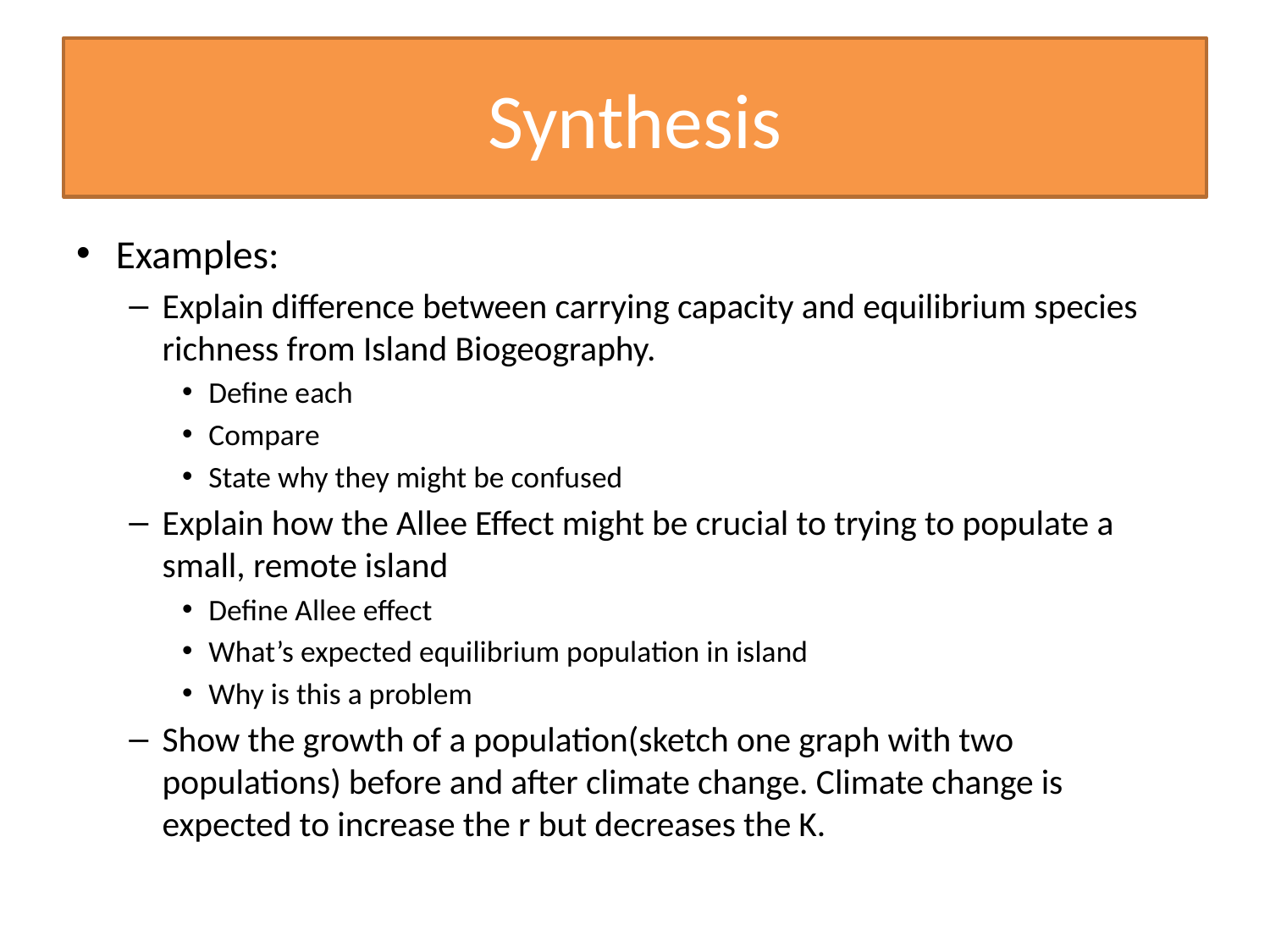

# Synthesis
Examples:
Explain difference between carrying capacity and equilibrium species richness from Island Biogeography.
Define each
Compare
State why they might be confused
Explain how the Allee Effect might be crucial to trying to populate a small, remote island
Define Allee effect
What’s expected equilibrium population in island
Why is this a problem
Show the growth of a population(sketch one graph with two populations) before and after climate change. Climate change is expected to increase the r but decreases the K.